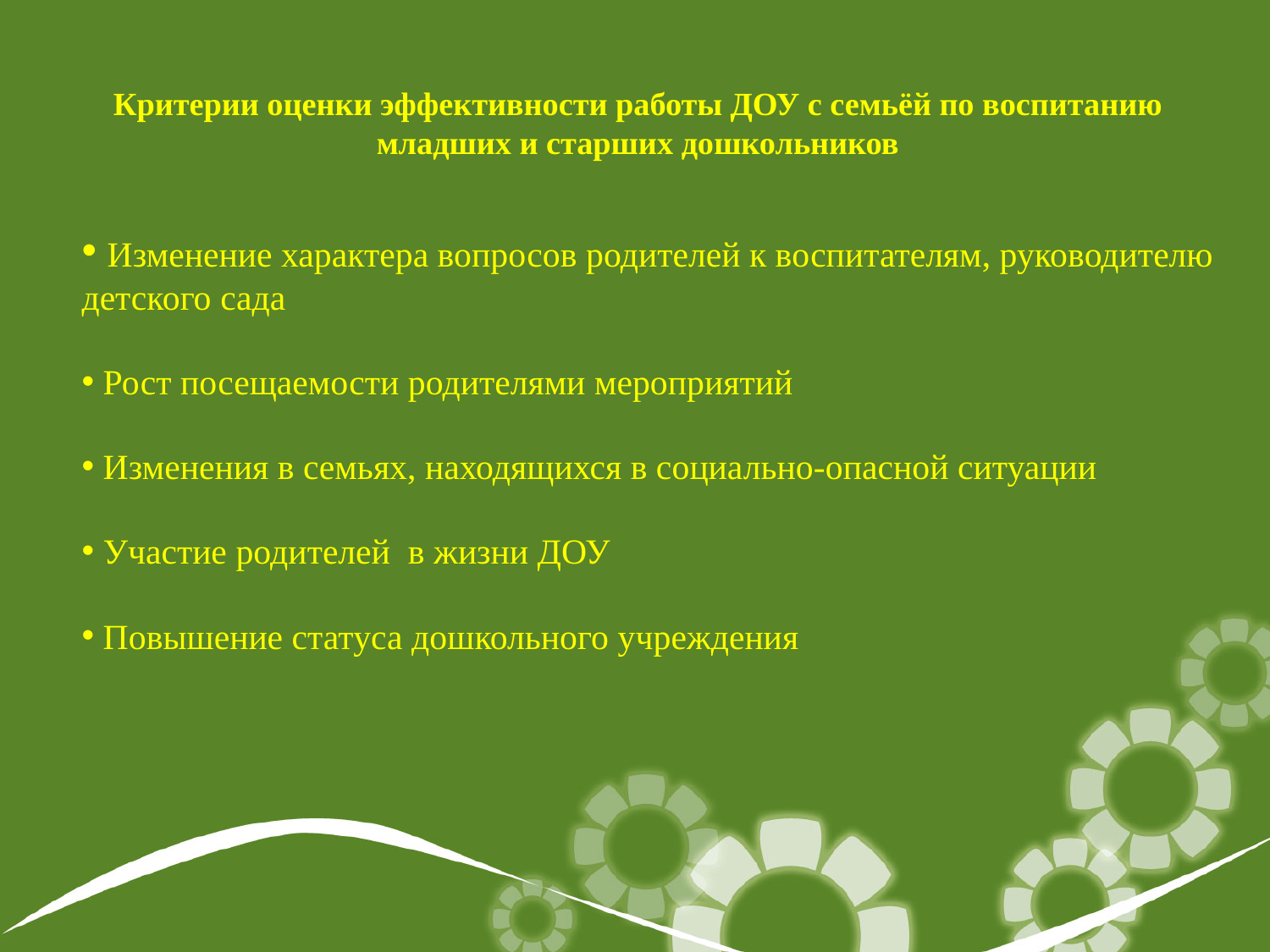

# Критерии оценки эффективности работы ДОУ с семьёй по воспитанию младших и старших дошкольников
 Изменение характера вопросов родителей к воспитателям, руководителю детского сада

 Рост посещаемости родителями мероприятий

 Изменения в семьях, находящихся в социально-опасной ситуации

 Участие родителей  в жизни ДОУ

 Повышение статуса дошкольного учреждения